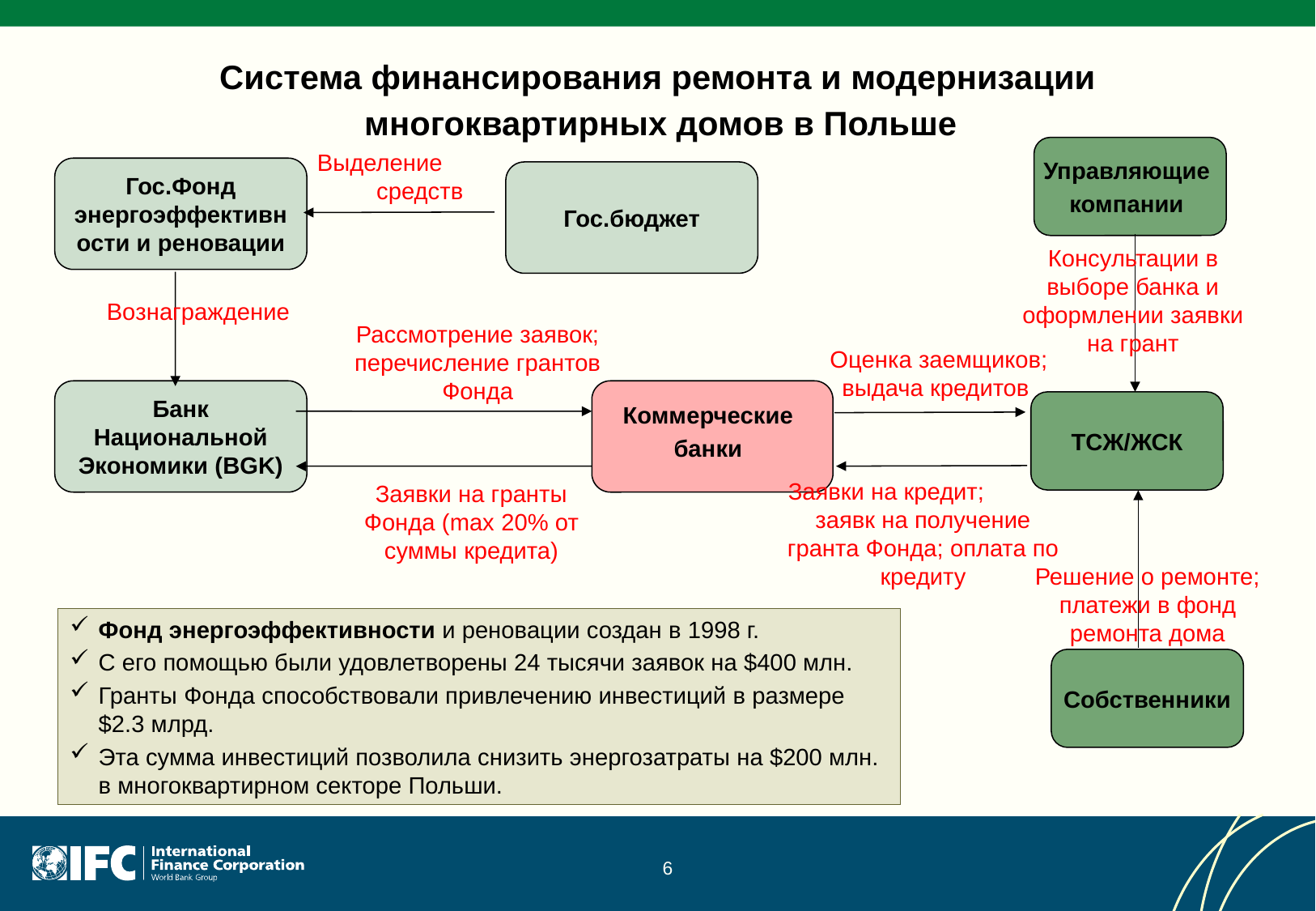

Система финансирования ремонта и модернизации многоквартирных домов в Польше

Управляющие
компании
Выделение             средств
Гос.Фонд энергоэффективности и реновации
Гос.бюджет

Консультации в выборе банка и оформлении заявки на грант
Вознаграждение

Рассмотрение заявок; перечисление грантов Фонда

Оценка заемщиков; выдача кредитов
Банк Национальной Экономики (BGK)

ТСЖ/ЖСК
Коммерческие
банки

Заявки на кредит;            заявк на получение гранта Фонда; оплата по кредиту
Заявки на гранты Фонда (max 20% от суммы кредита)

Решение о ремонте; платежи в фонд ремонта дома

Фонд энергоэффективности и реновации создан в 1998 г.
С его помощью были удовлетворены 24 тысячи заявок на $400 млн.
Гранты Фонда способствовали привлечению инвестиций в размере $2.3 млрд.
Эта сумма инвестиций позволила снизить энергозатраты на $200 млн. в многоквартирном секторе Польши.
Собственники
6